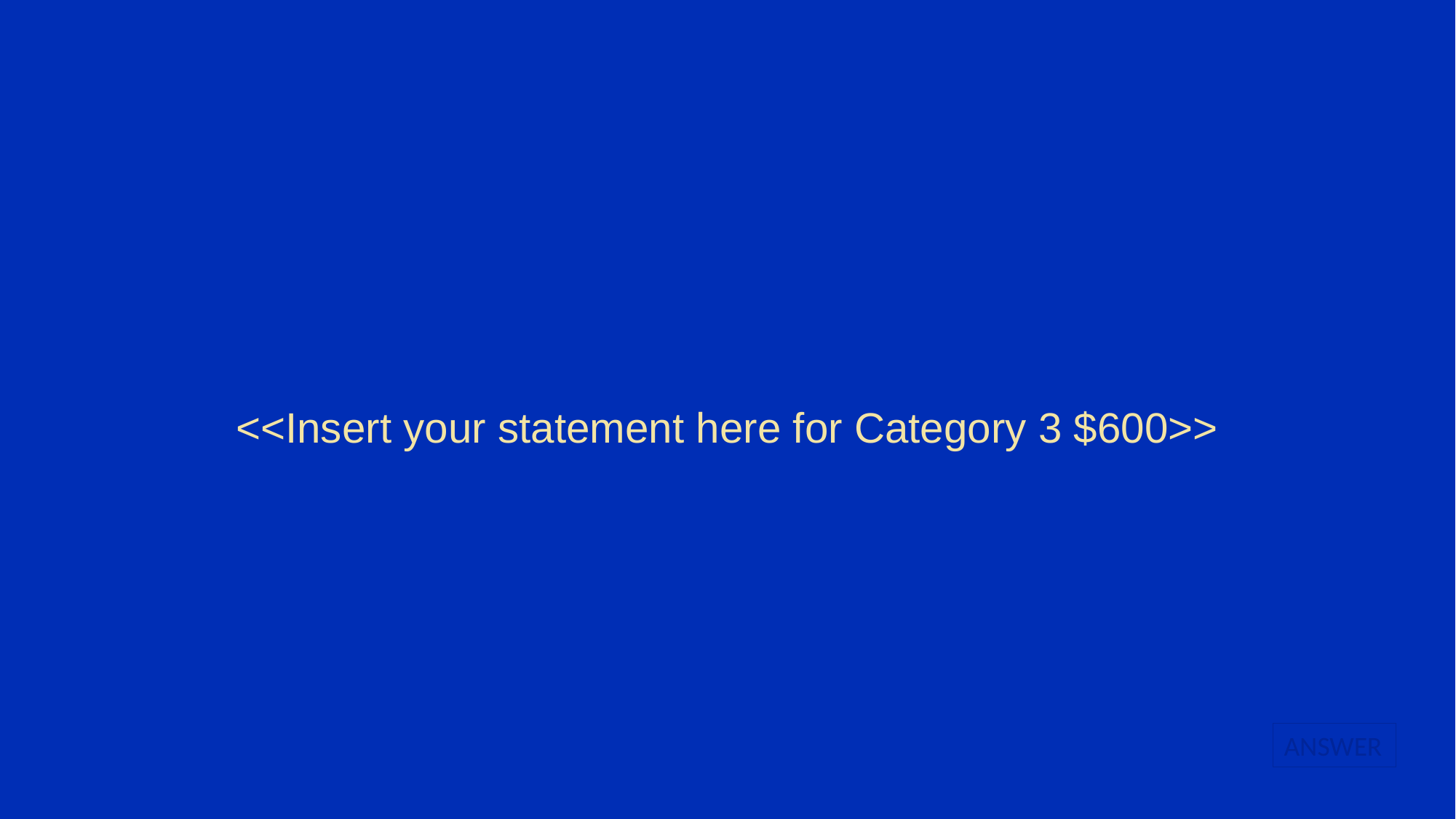

# <<Insert your statement here for Category 3 $600>>
ANSWER